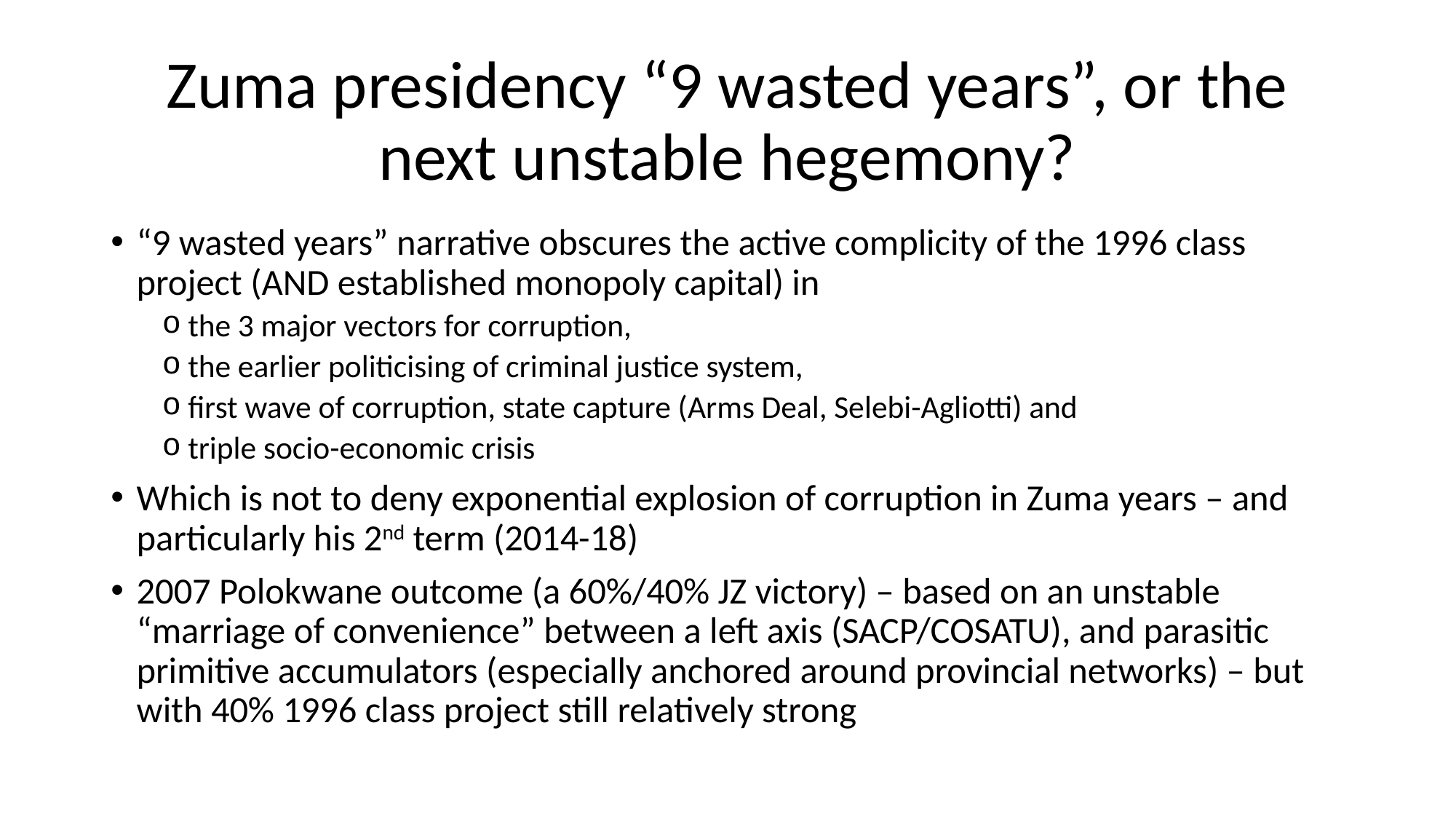

# Zuma presidency “9 wasted years”, or the next unstable hegemony?
“9 wasted years” narrative obscures the active complicity of the 1996 class project (AND established monopoly capital) in
the 3 major vectors for corruption,
the earlier politicising of criminal justice system,
first wave of corruption, state capture (Arms Deal, Selebi-Agliotti) and
triple socio-economic crisis
Which is not to deny exponential explosion of corruption in Zuma years – and particularly his 2nd term (2014-18)
2007 Polokwane outcome (a 60%/40% JZ victory) – based on an unstable “marriage of convenience” between a left axis (SACP/COSATU), and parasitic primitive accumulators (especially anchored around provincial networks) – but with 40% 1996 class project still relatively strong